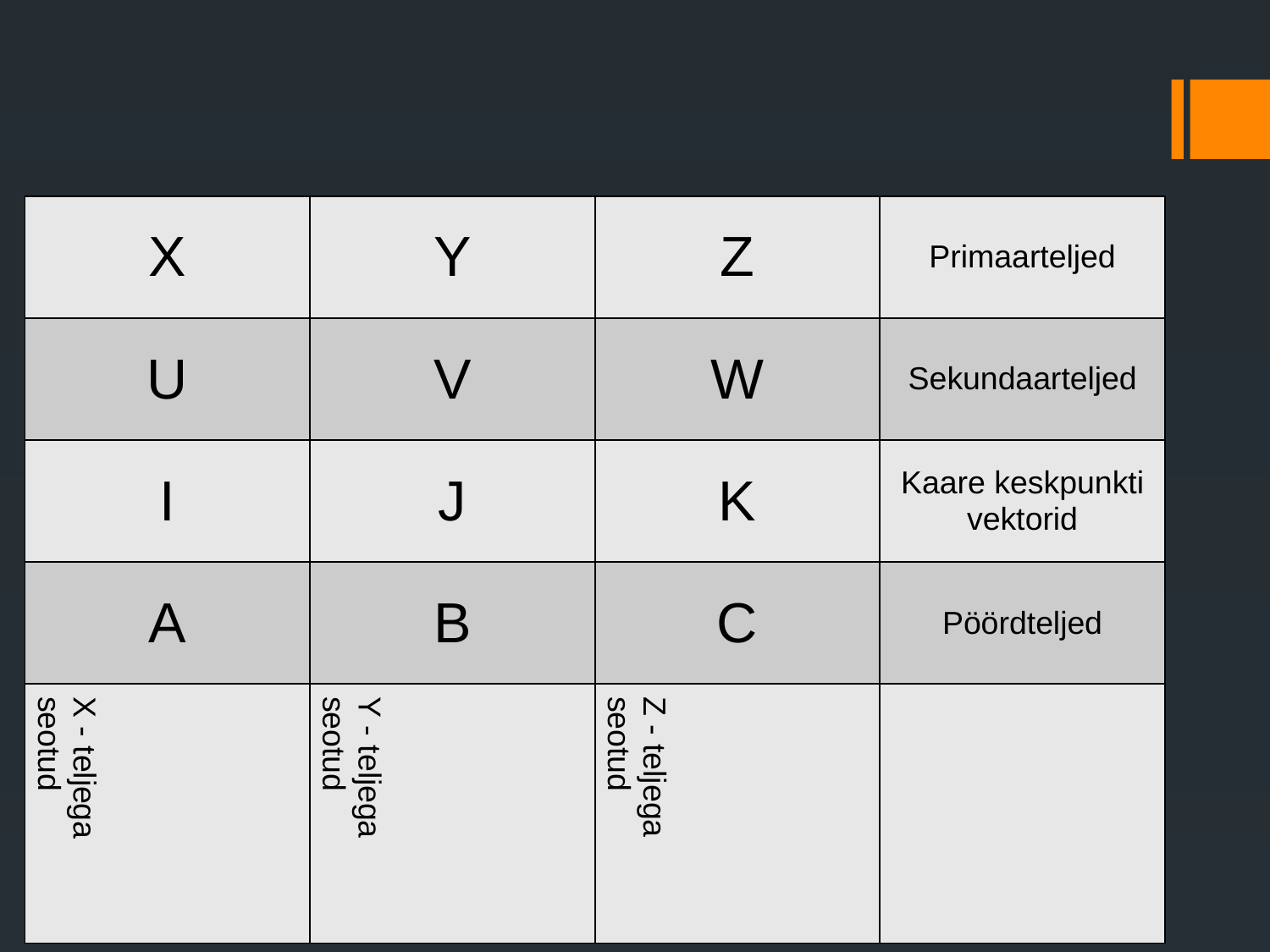

| X | Y | Z | Primaarteljed |
| --- | --- | --- | --- |
| U | V | W | Sekundaarteljed |
| I | J | K | Kaare keskpunkti vektorid |
| A | B | C | Pöördteljed |
| X - teljega seotud | Y - teljega seotud | Z - teljega seotud |  |
#